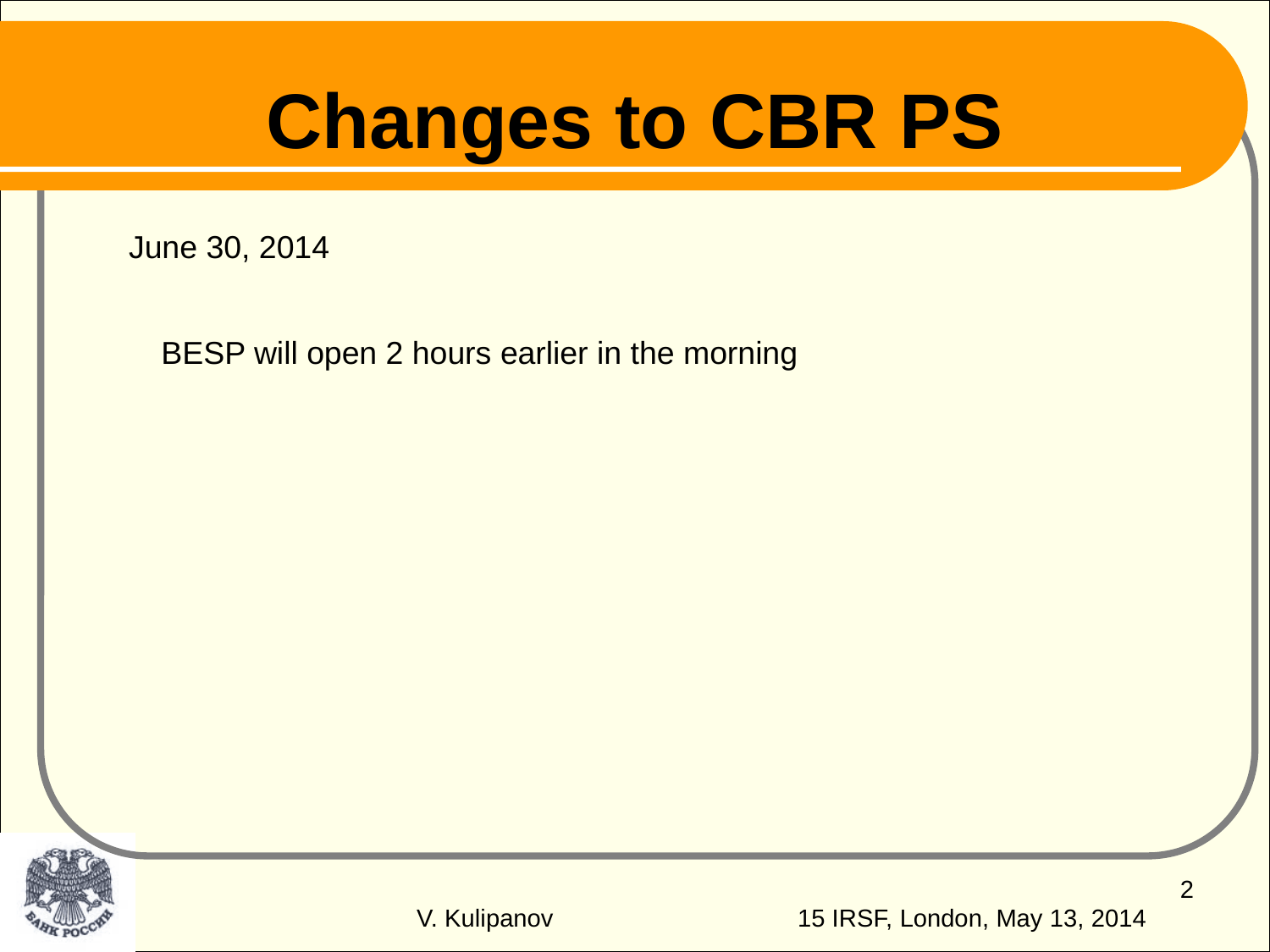

# Changes to CBR PS
June 30, 2014
BESP will open 2 hours earlier in the morning
2
V. Kulipanov		15 IRSF, London, May 13, 2014